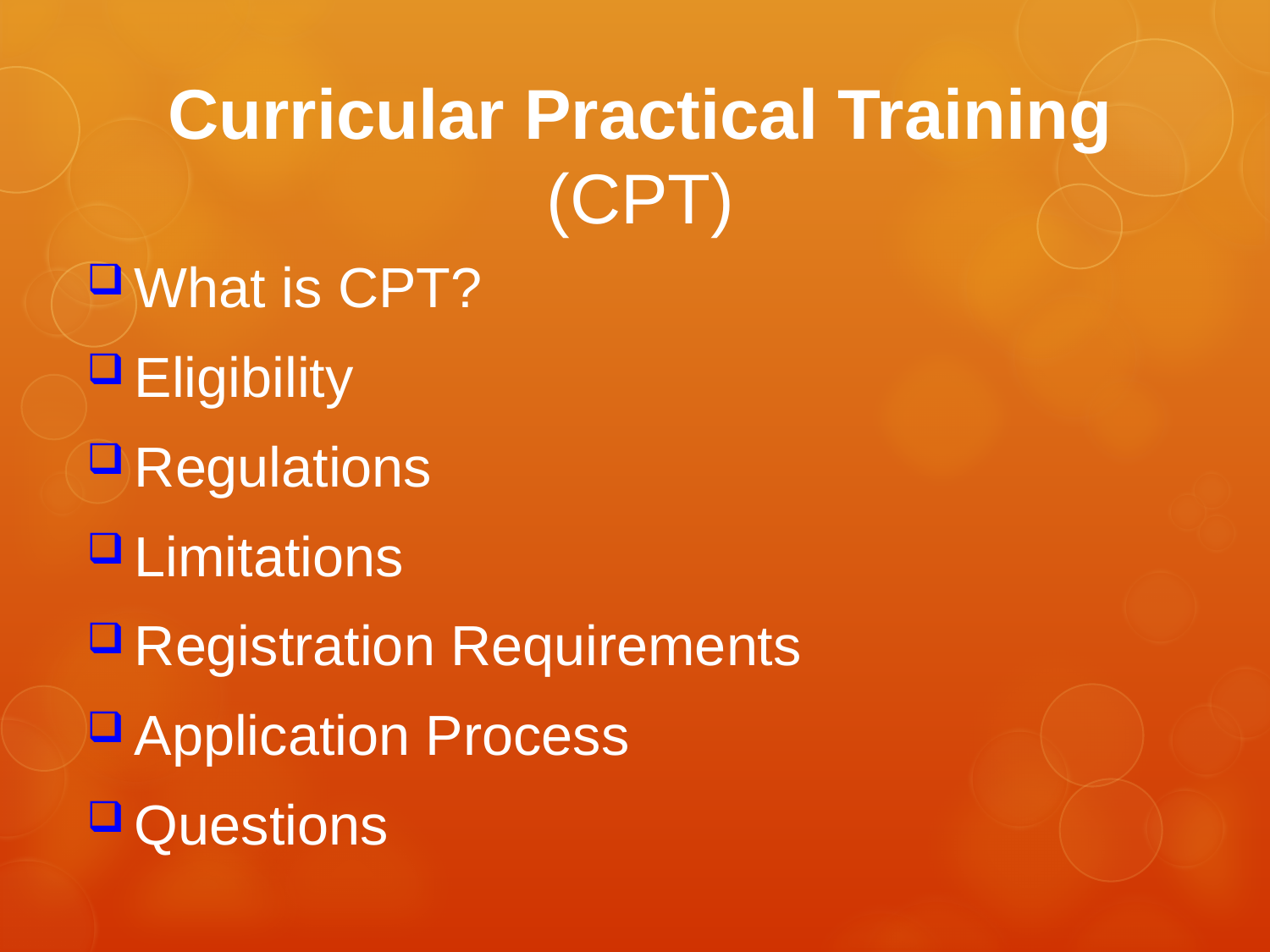

# Curricular Practical Training (CPT)
What is CPT?
Eligibility
Regulations
Limitations
Registration Requirements
Application Process
Questions